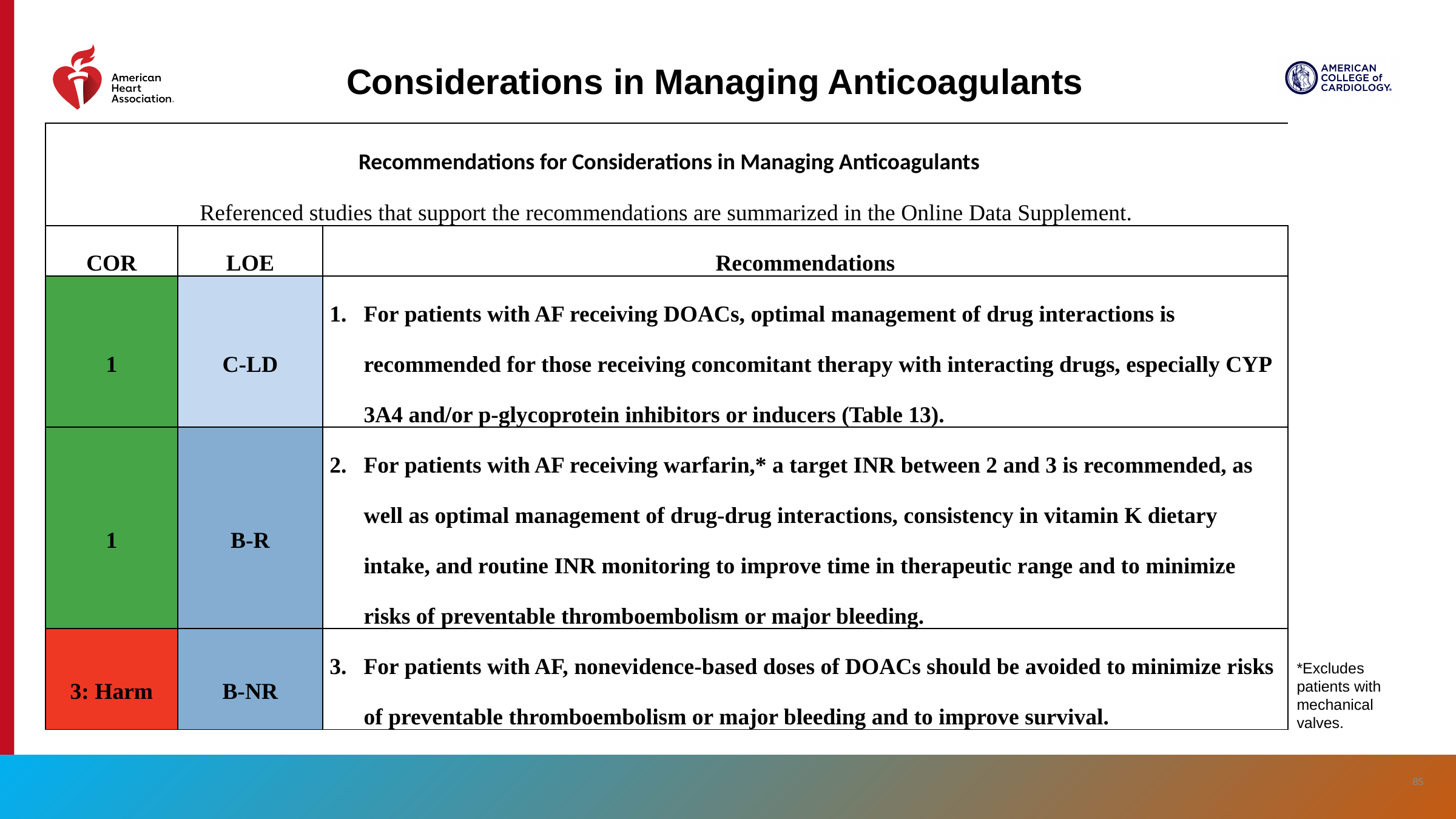

# Considerations in Managing Anticoagulants
| Recommendations for Considerations in Managing Anticoagulants Referenced studies that support the recommendations are summarized in the Online Data Supplement. | Recommendations for Considerations in Managing Anticoagulants Referenced studies that support the recommendations are summarized in the online data supplement. |  |
| --- | --- | --- |
| COR | LOE | Recommendations |
| 1 | C-LD | For patients with AF receiving DOACs, optimal management of drug interactions is recommended for those receiving concomitant therapy with interacting drugs, especially CYP 3A4 and/or p-glycoprotein inhibitors or inducers (Table 13). |
| 1 | B-R | For patients with AF receiving warfarin,\* a target INR between 2 and 3 is recommended, as well as optimal management of drug-drug interactions, consistency in vitamin K dietary intake, and routine INR monitoring to improve time in therapeutic range and to minimize risks of preventable thromboembolism or major bleeding. |
| 3: Harm | B-NR | For patients with AF, nonevidence-based doses of DOACs should be avoided to minimize risks of preventable thromboembolism or major bleeding and to improve survival. |
*Excludes patients with mechanical valves.
85